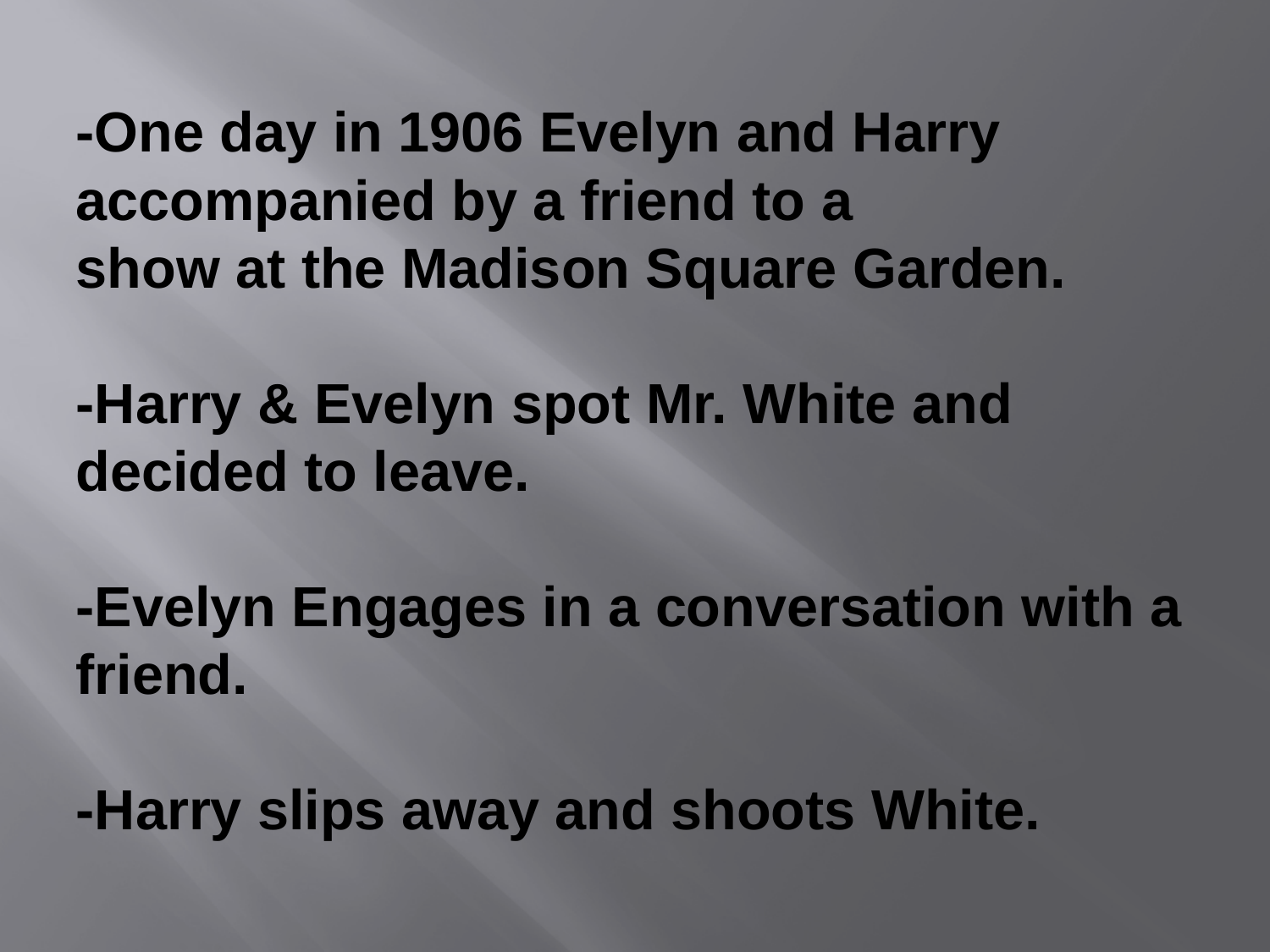

# -One day in 1906 Evelyn and Harry accompanied by a friend to a show at the Madison Square Garden. -Harry & Evelyn spot Mr. White and decided to leave. -Evelyn Engages in a conversation with a friend. -Harry slips away and shoots White.